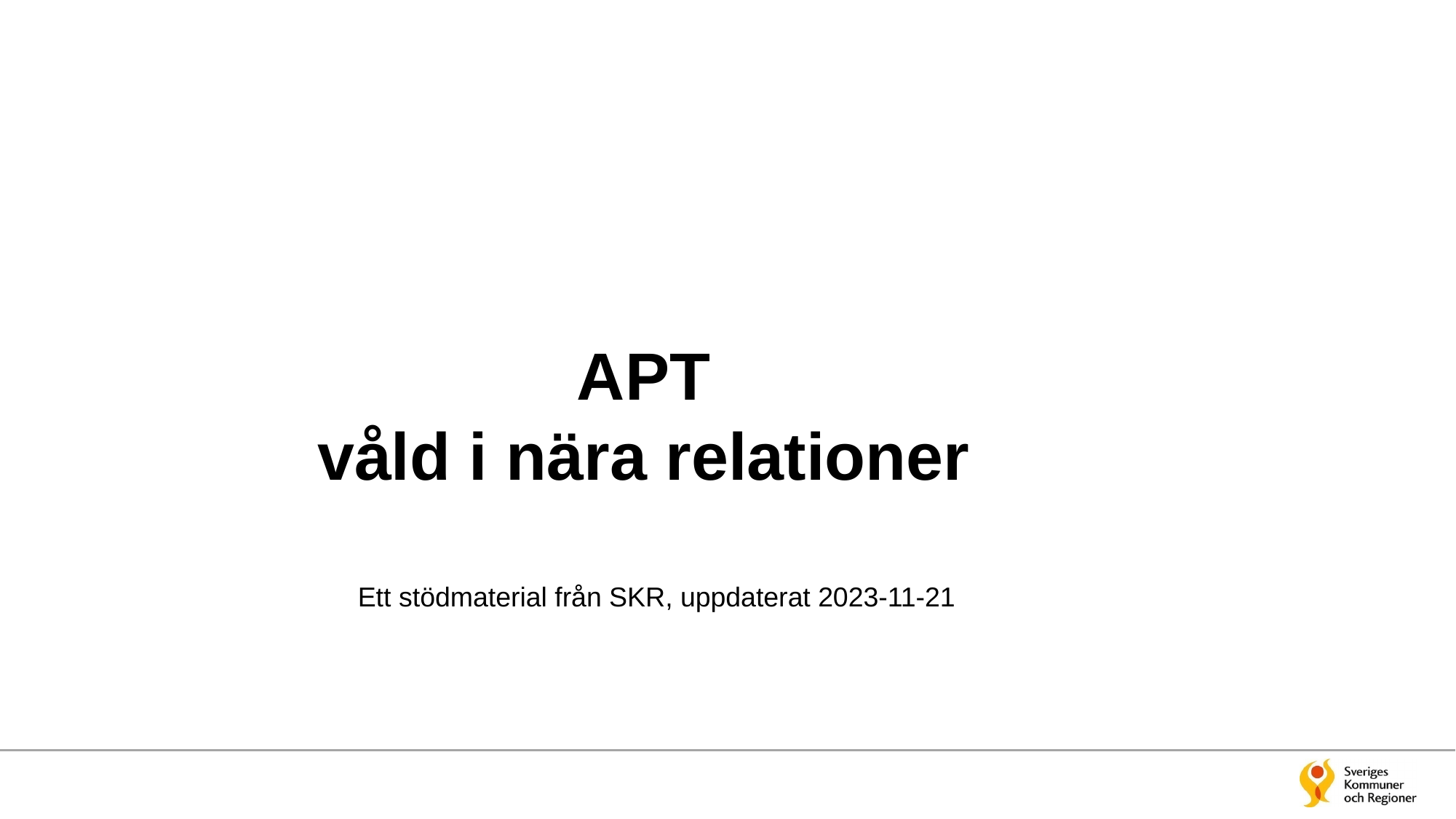

# APT våld i nära relationer
 Ett stödmaterial från SKR, uppdaterat 2023-11-21